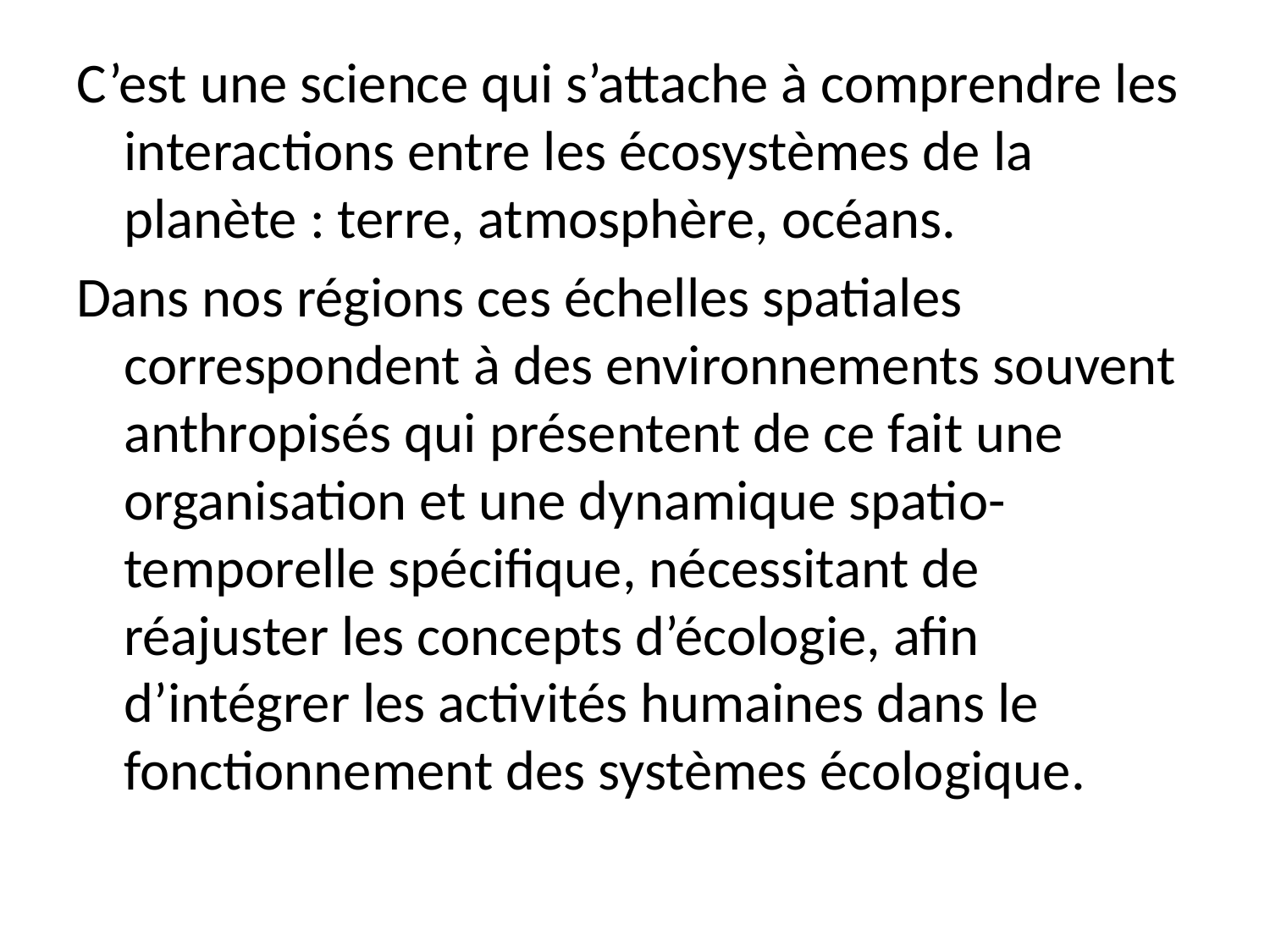

C’est une science qui s’attache à comprendre les interactions entre les écosystèmes de la planète : terre, atmosphère, océans.
Dans nos régions ces échelles spatiales correspondent à des environnements souvent anthropisés qui présentent de ce fait une organisation et une dynamique spatio-temporelle spécifique, nécessitant de réajuster les concepts d’écologie, afin d’intégrer les activités humaines dans le fonctionnement des systèmes écologique.